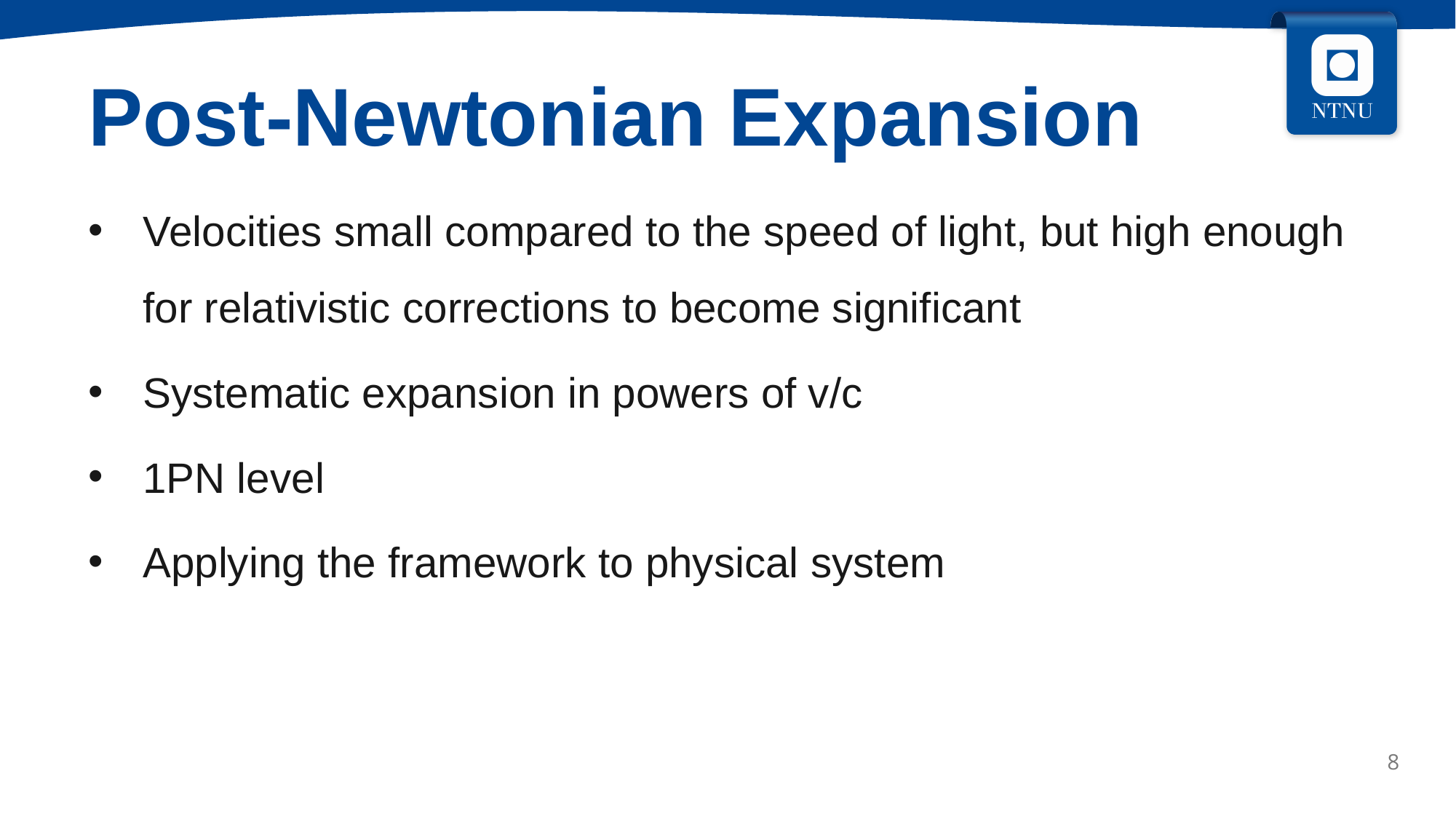

Post-Newtonian Expansion

Velocities small compared to the speed of light, but high enough for relativistic corrections to become significant
Systematic expansion in powers of v/c
1PN level
Applying the framework to physical system